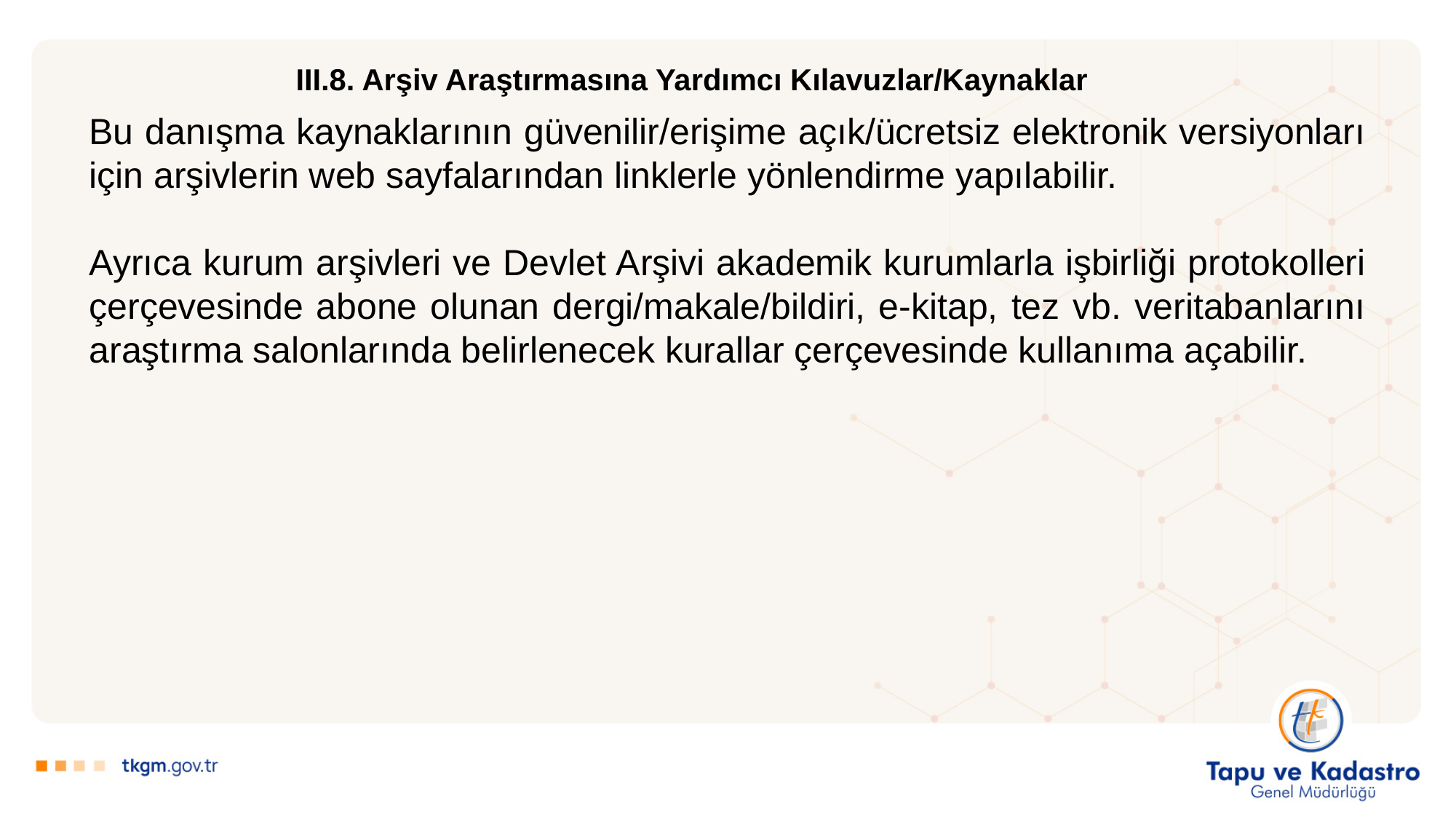

III.8. Arşiv Araştırmasına Yardımcı Kılavuzlar/Kaynaklar
Bu danışma kaynaklarının güvenilir/erişime açık/ücretsiz elektronik versiyonları için arşivlerin web sayfalarından linklerle yönlendirme yapılabilir.

Ayrıca kurum arşivleri ve Devlet Arşivi akademik kurumlarla işbirliği protokolleri çerçevesinde abone olunan dergi/makale/bildiri, e-kitap, tez vb. veritabanlarını araştırma salonlarında belirlenecek kurallar çerçevesinde kullanıma açabilir.